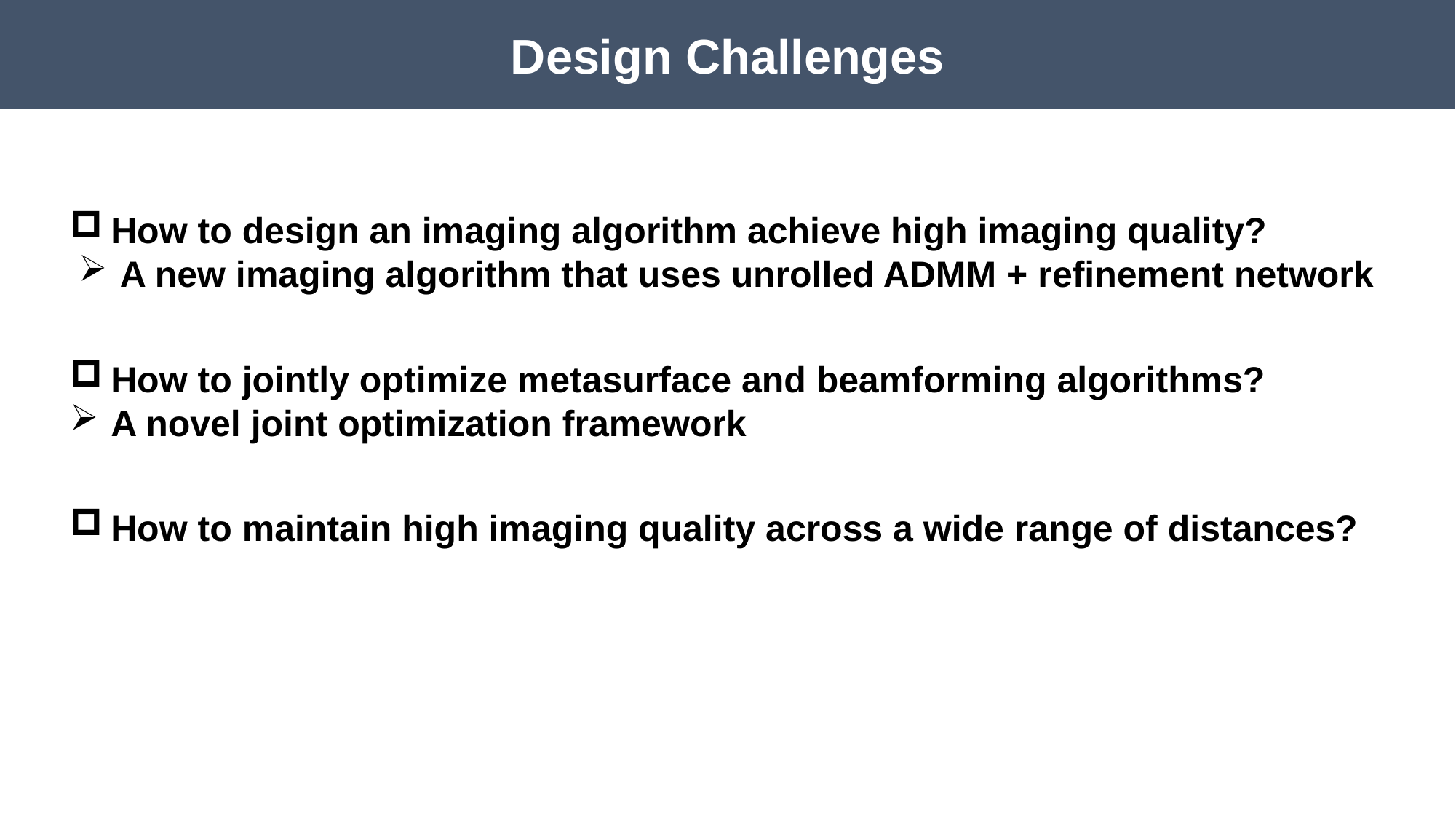

Design Challenges
How to design an imaging algorithm achieve high imaging quality?
A new imaging algorithm that uses unrolled ADMM + refinement network
How to jointly optimize metasurface and beamforming algorithms?
A novel joint optimization framework
How to maintain high imaging quality across a wide range of distances?